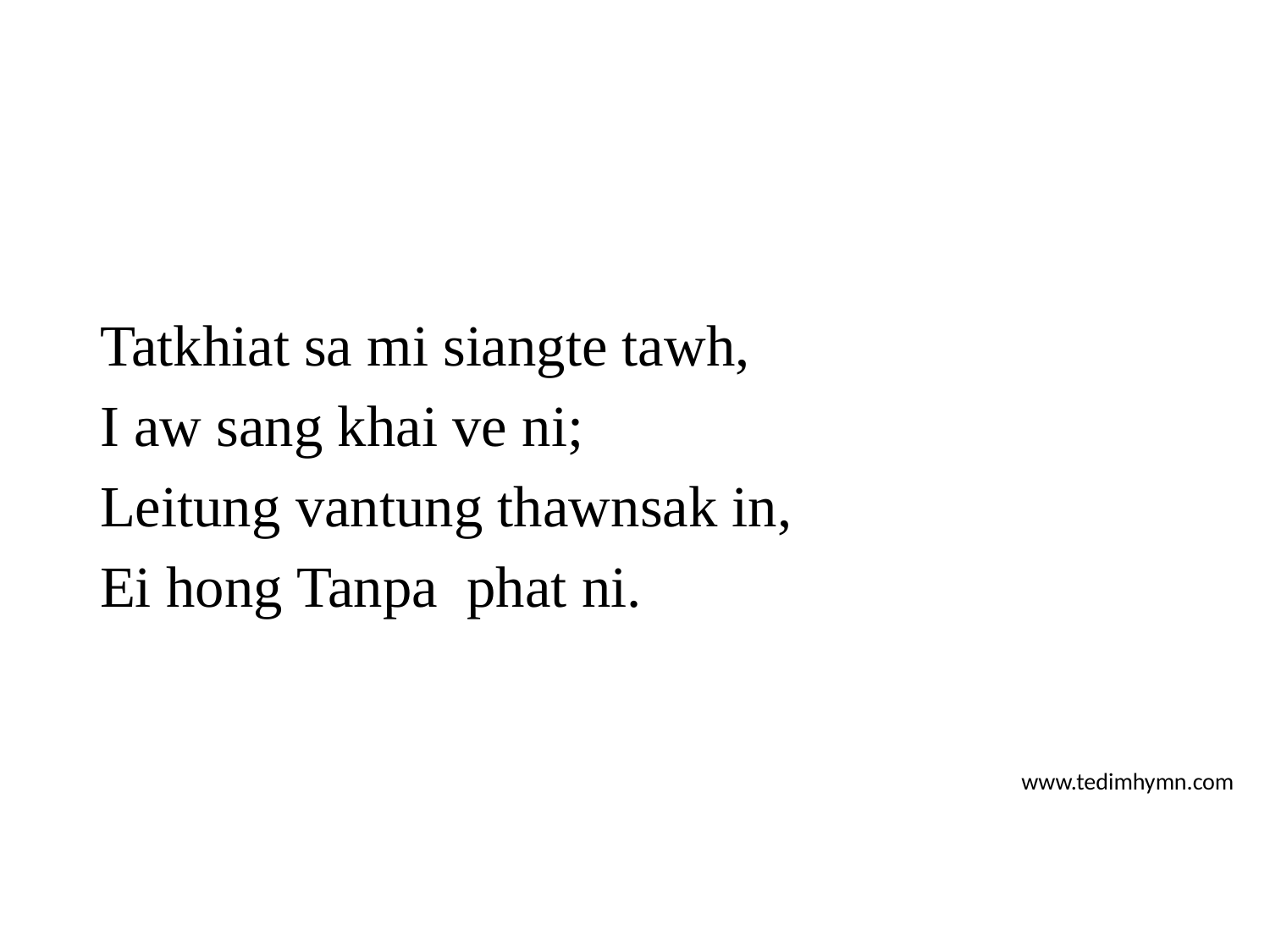

Tatkhiat sa mi siangte tawh,
I aw sang khai ve ni;
Leitung vantung thawnsak in,
Ei hong Tanpa  phat ni.

www.tedimhymn.com